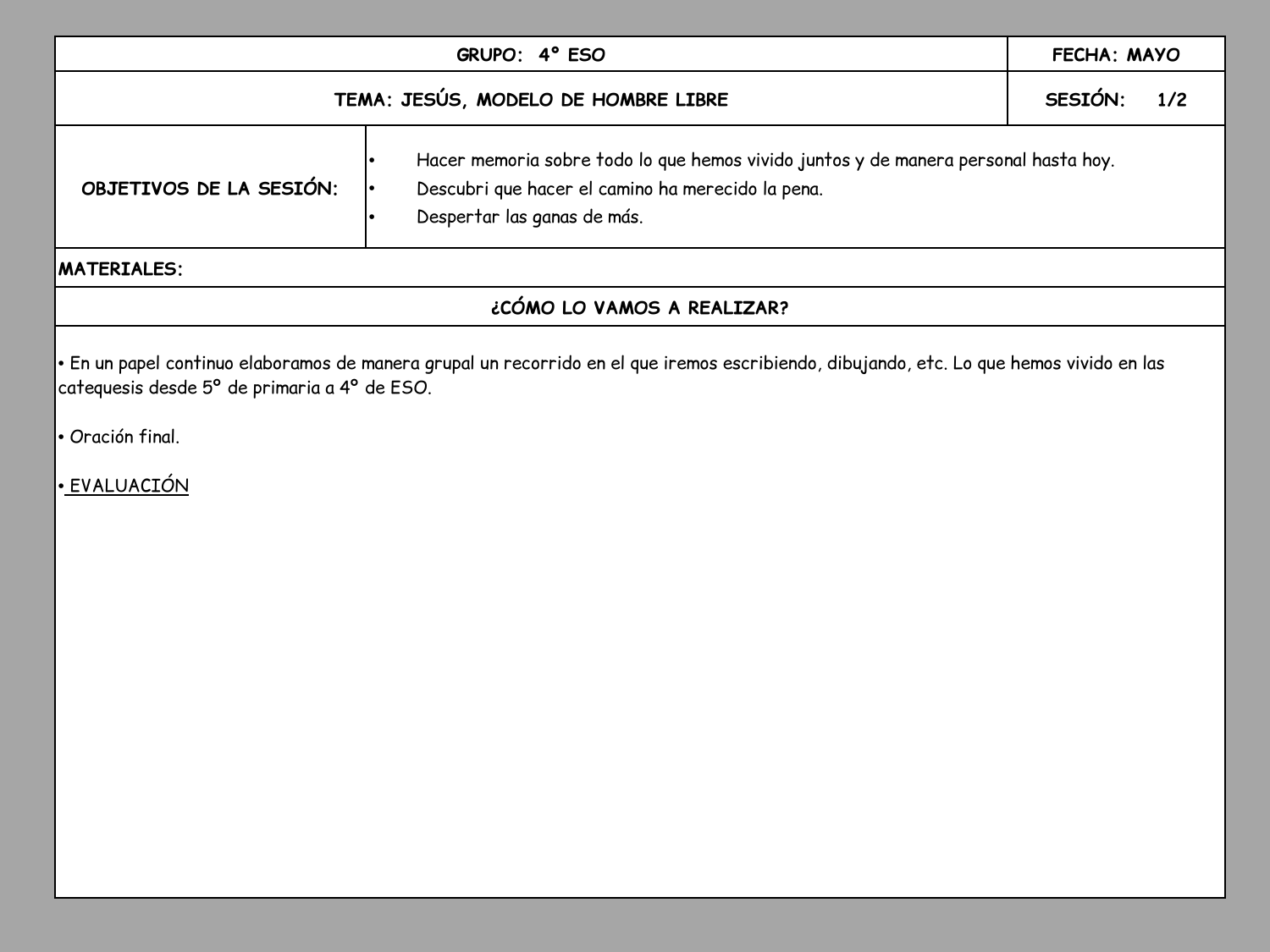

| GRUPO: 4º ESO |  | FECHA: MAYO |
| --- | --- | --- |
| TEMA: JESÚS, MODELO DE HOMBRE LIBRE |  | SESIÓN: 1/2 |
| OBJETIVOS DE LA SESIÓN: | Hacer memoria sobre todo lo que hemos vivido juntos y de manera personal hasta hoy. Descubri que hacer el camino ha merecido la pena. Despertar las ganas de más. |  |
| MATERIALES: |  |  |
| ¿CÓMO LO VAMOS A REALIZAR? |  |  |
| En un papel continuo elaboramos de manera grupal un recorrido en el que iremos escribiendo, dibujando, etc. Lo que hemos vivido en las catequesis desde 5º de primaria a 4º de ESO. Oración final. EVALUACIÓN |  |  |